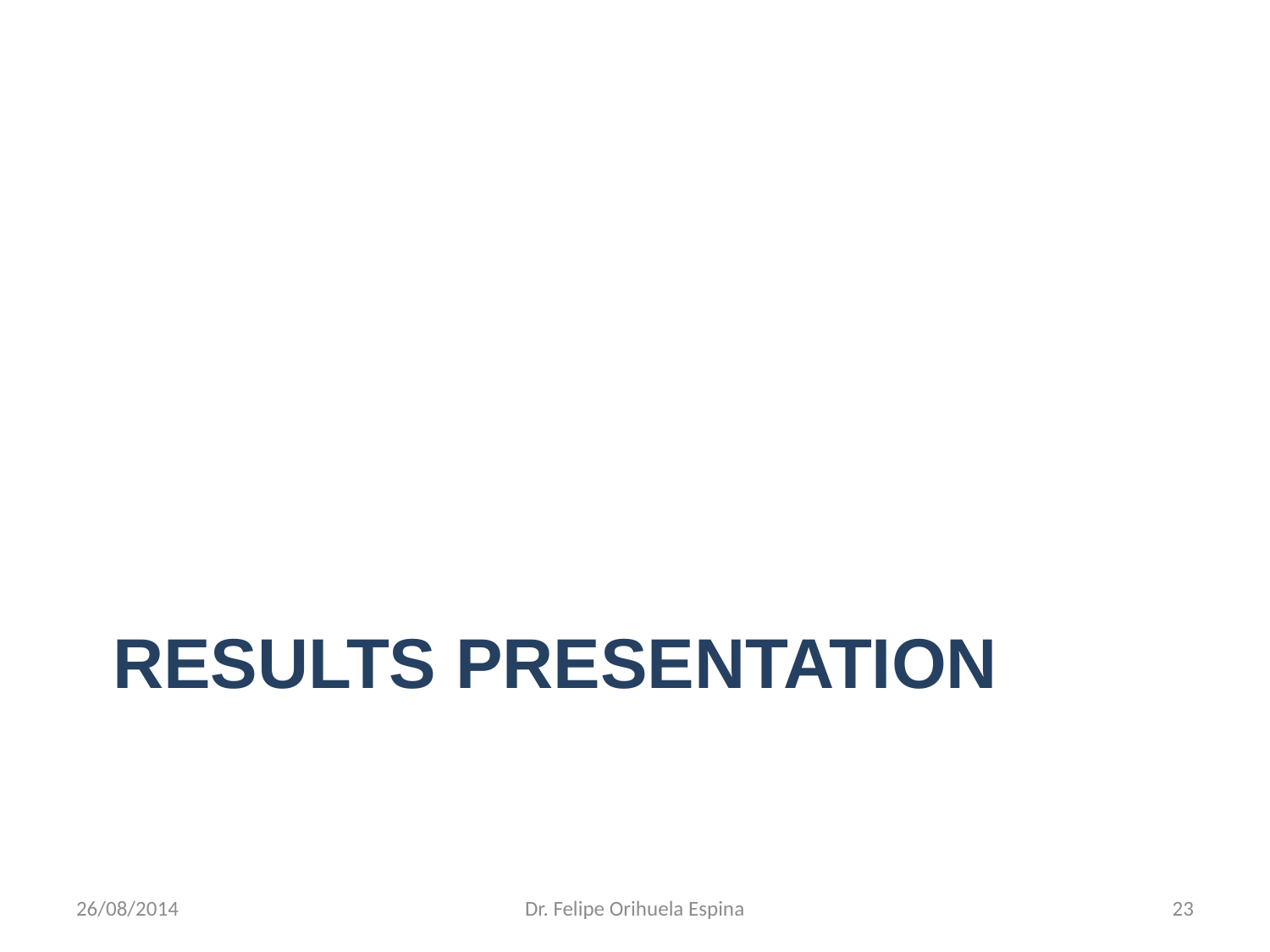

# Results presentation
26/08/2014
Dr. Felipe Orihuela Espina
23